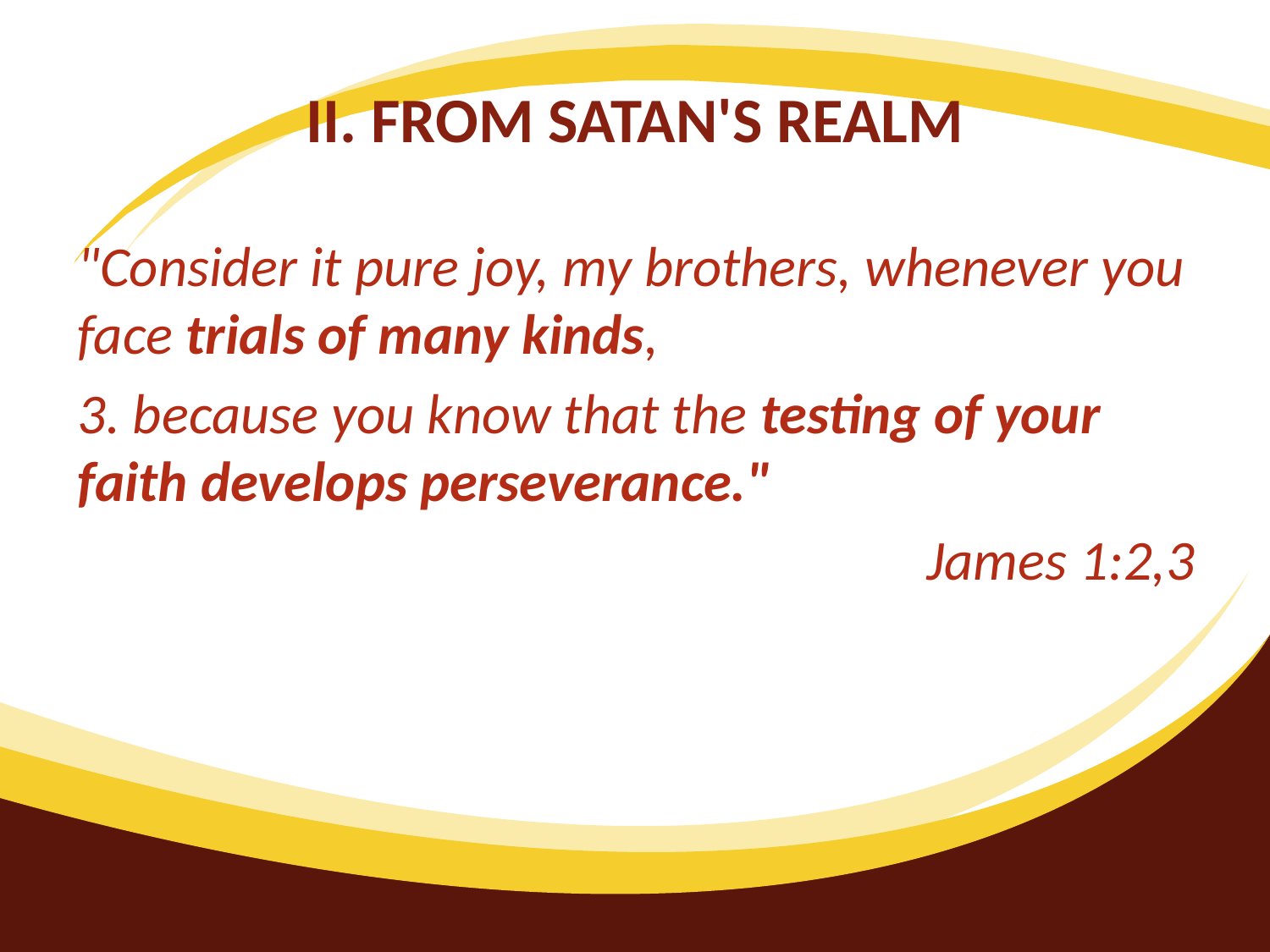

# II. FROM SATAN'S REALM

"Consider it pure joy, my brothers, whenever you face trials of many kinds,
3. because you know that the testing of your faith develops perseverance."
James 1:2,3